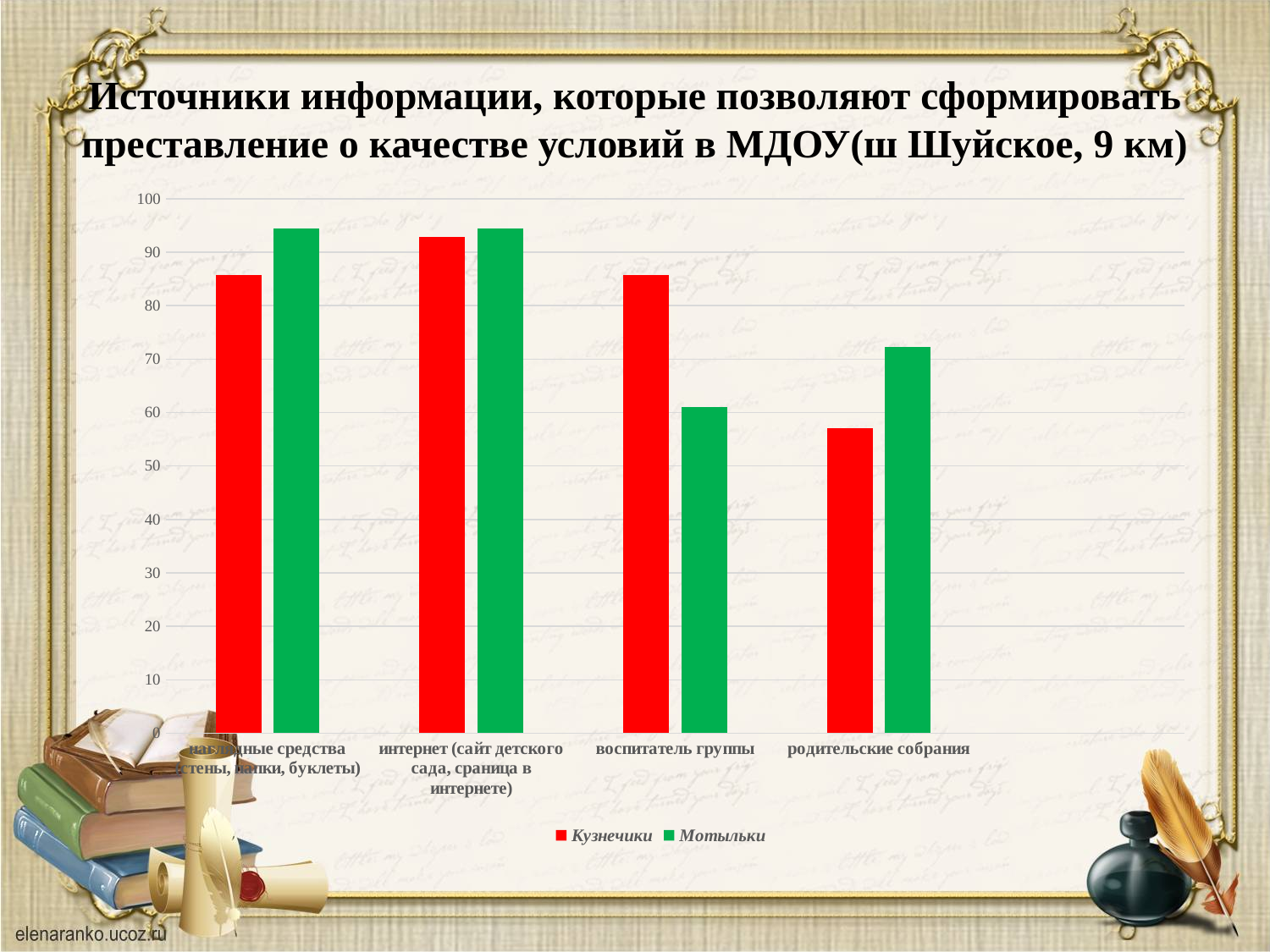

# Источники информации, которые позволяют сформировать преставление о качестве условий в МДОУ(ш Шуйское, 9 км)

### Chart

| Category | Кузнечики | Мотыльки |
|---|---|---|
| наглядные средства (стены, папки, буклеты) | 85.7 | 94.4 |
| интернет (сайт детского сада, сраница в интернете) | 92.9 | 94.4 |
| воспитатель группы | 85.7 | 61.1 |
| родительские собрания | 57.1 | 72.2 |